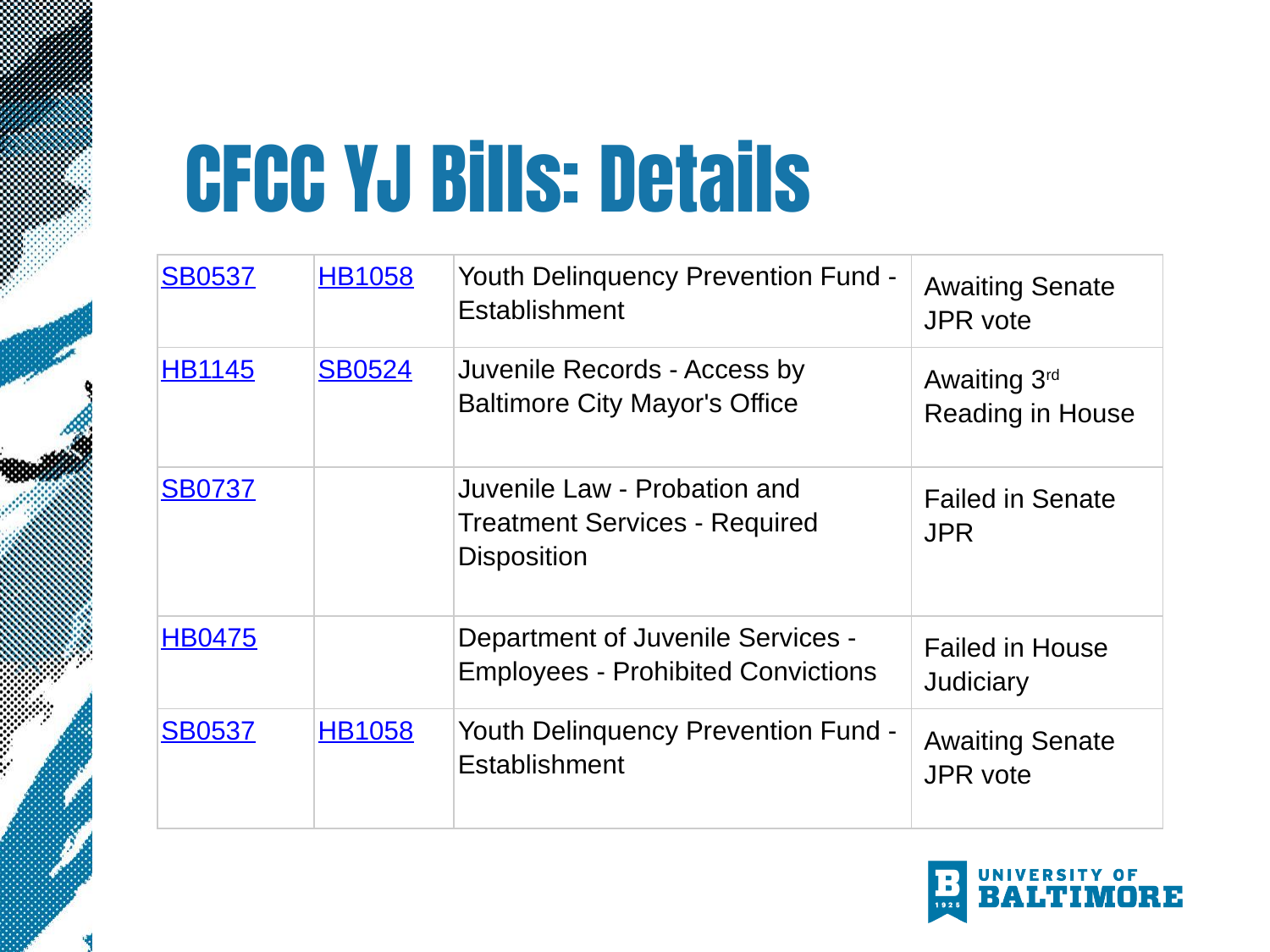

# CFCC YJ Bills: Details
| SB0537 | HB1058 | Youth Delinquency Prevention Fund - Establishment | Awaiting Senate JPR vote |
| --- | --- | --- | --- |
| HB1145 | SB0524 | Juvenile Records - Access by Baltimore City Mayor's Office | Awaiting 3rd Reading in House |
| SB0737 |  | Juvenile Law - Probation and Treatment Services - Required Disposition | Failed in Senate JPR |
| HB0475 |  | Department of Juvenile Services - Employees - Prohibited Convictions | Failed in House Judiciary |
| SB0537 | HB1058 | Youth Delinquency Prevention Fund - Establishment | Awaiting Senate JPR vote |